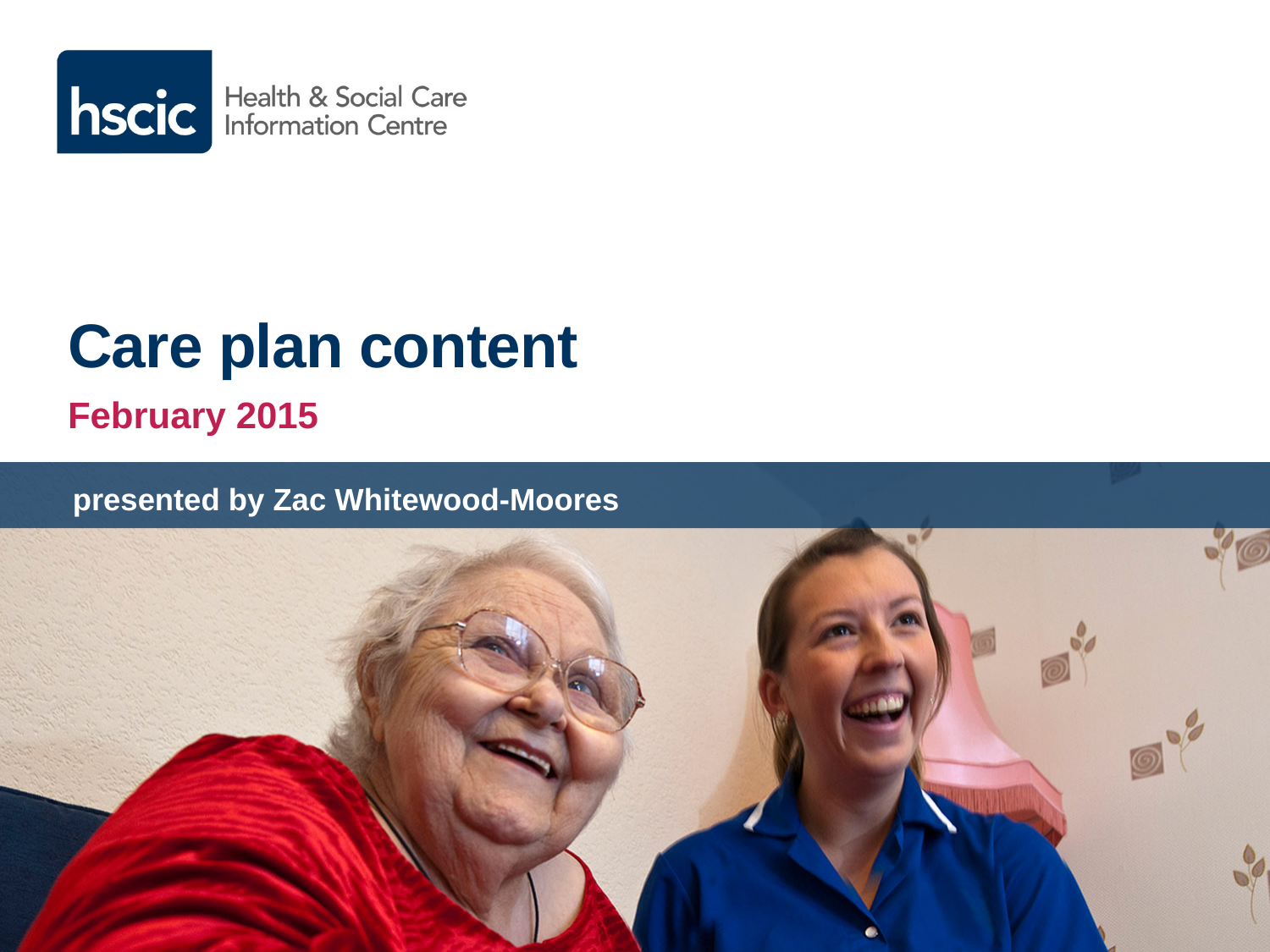

Care plan content
February 2015
presented by Zac Whitewood-Moores